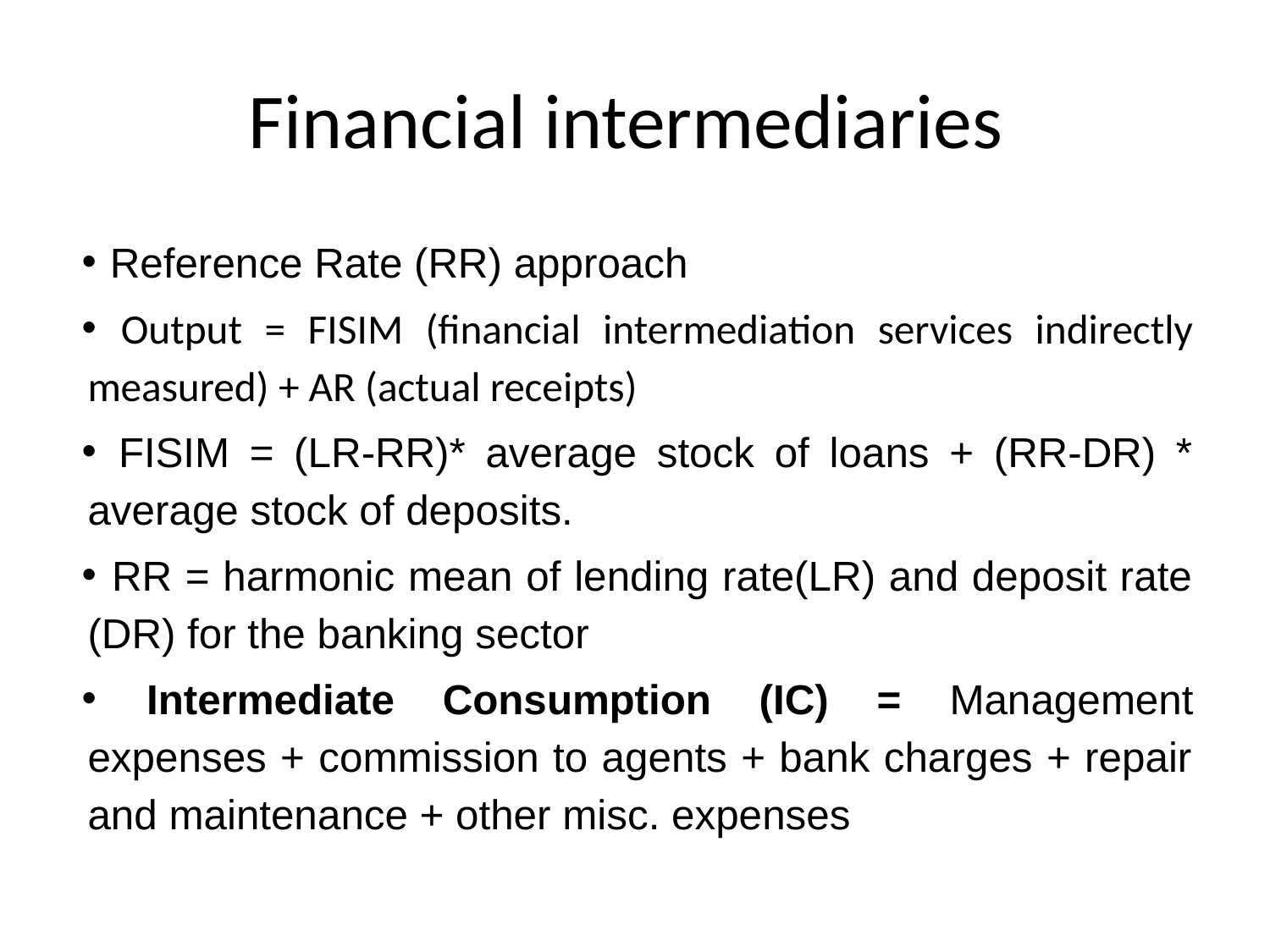

# Financial intermediaries
 Reference Rate (RR) approach
 Output = FISIM (financial intermediation services indirectly measured) + AR (actual receipts)
 FISIM = (LR-RR)* average stock of loans + (RR-DR) * average stock of deposits.
 RR = harmonic mean of lending rate(LR) and deposit rate (DR) for the banking sector
 Intermediate Consumption (IC) = Management expenses + commission to agents + bank charges + repair and maintenance + other misc. expenses